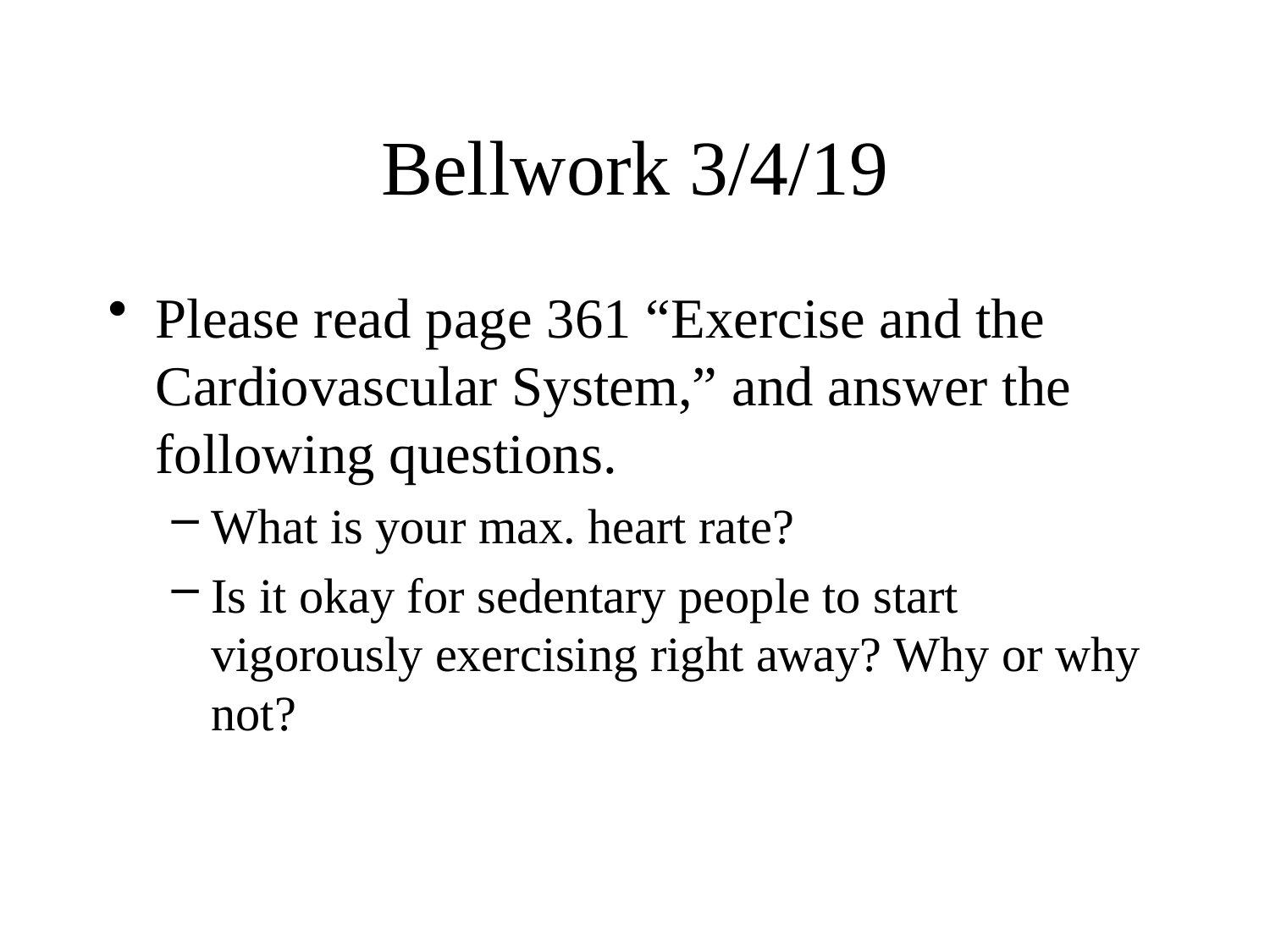

# Bellwork 3/4/19
Please read page 361 “Exercise and the Cardiovascular System,” and answer the following questions.
What is your max. heart rate?
Is it okay for sedentary people to start vigorously exercising right away? Why or why not?